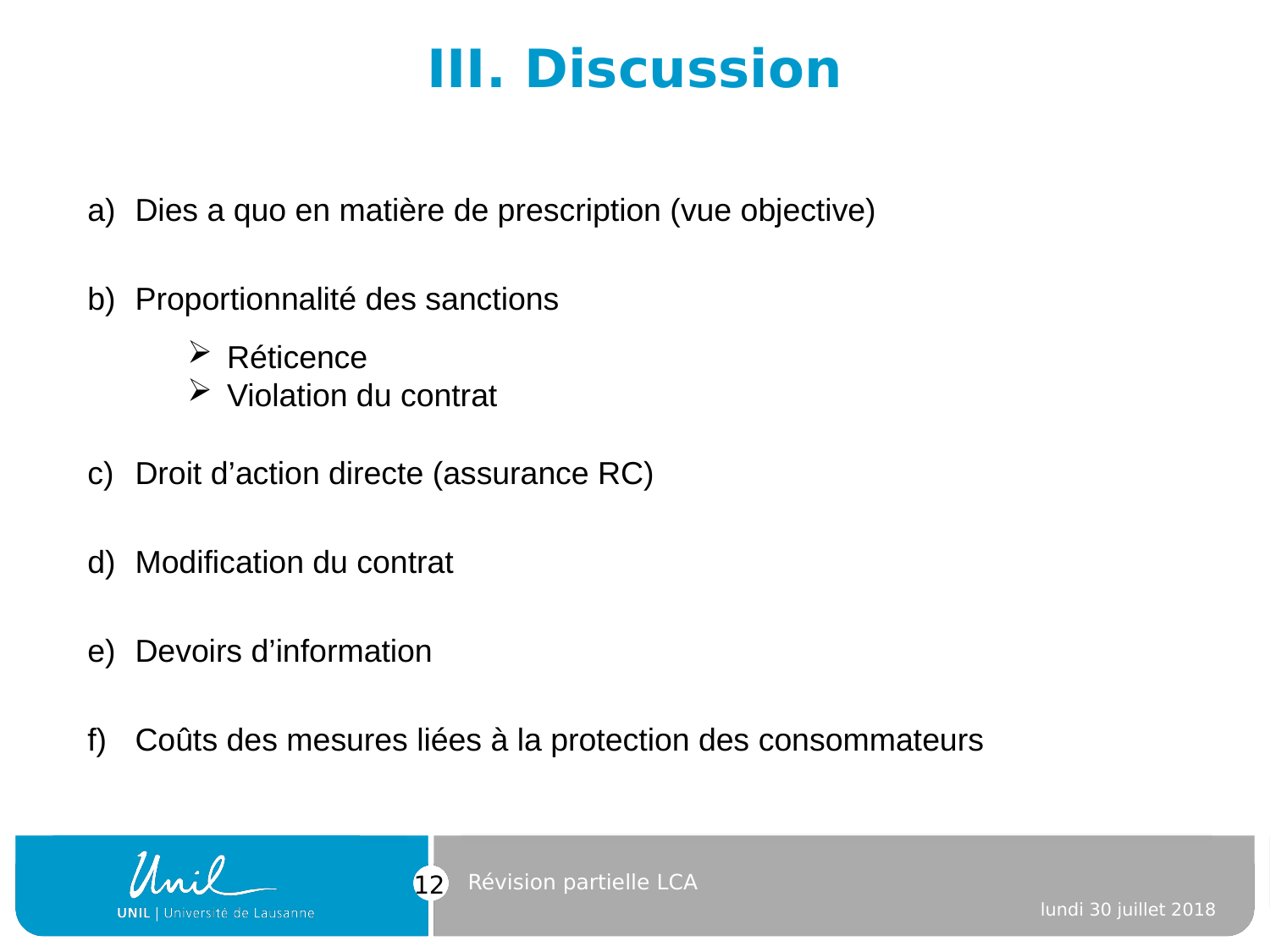

# III. Discussion
Dies a quo en matière de prescription (vue objective)
Proportionnalité des sanctions
Réticence
Violation du contrat
Droit d’action directe (assurance RC)
Modification du contrat
Devoirs d’information
Coûts des mesures liées à la protection des consommateurs
Révision partielle LCA
lundi 30 juillet 2018
12